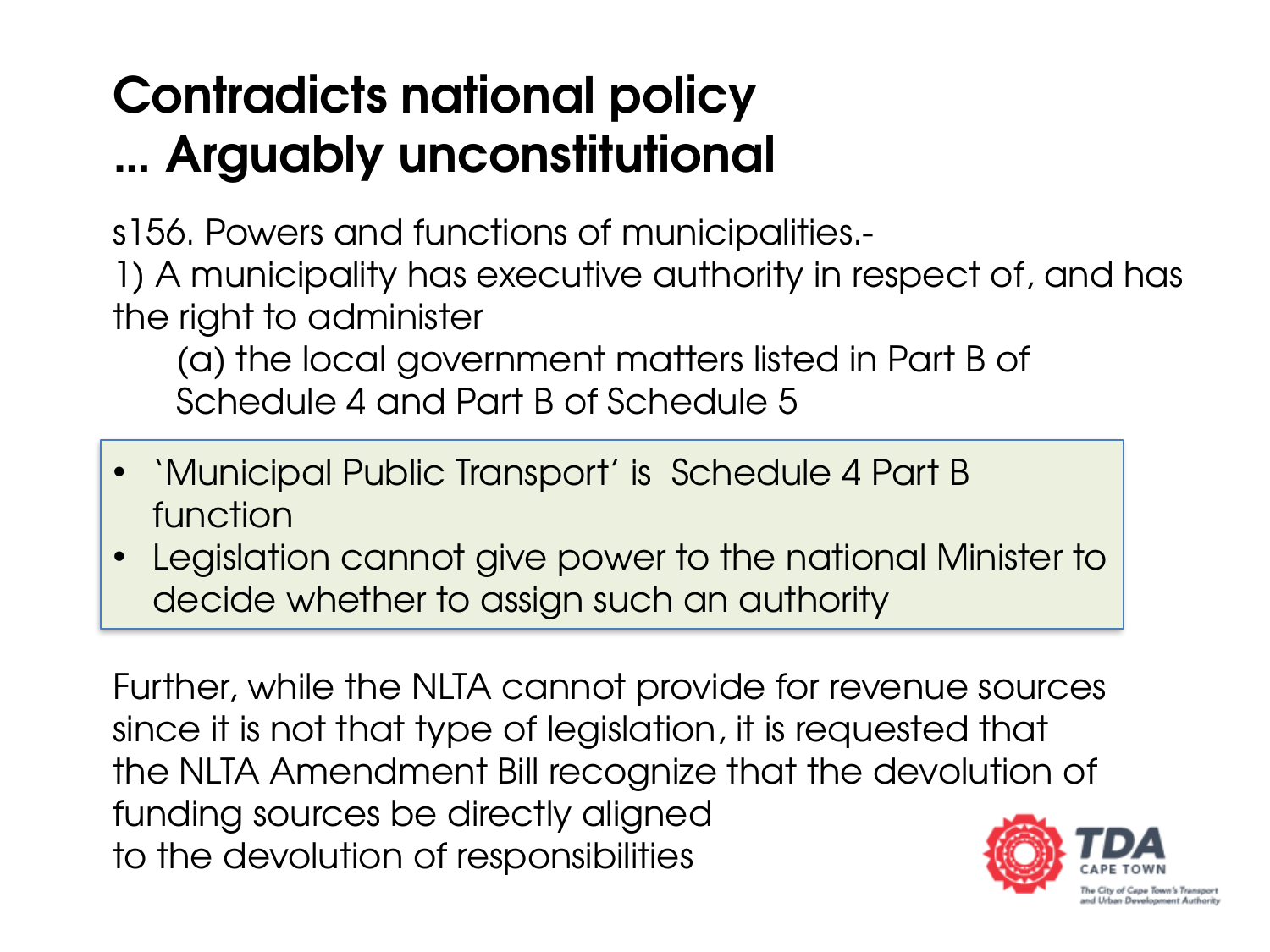

Contradicts national policy
… Arguably unconstitutional
s156. Powers and functions of municipalities.-
1) A municipality has executive authority in respect of, and has the right to administer
(a) the local government matters listed in Part B of Schedule 4 and Part B of Schedule 5
‘Municipal Public Transport’ is  Schedule 4 Part B function
Legislation cannot give power to the national Minister to decide whether to assign such an authority
Further, while the NLTA cannot provide for revenue sources since it is not that type of legislation, it is requested that the NLTA Amendment Bill recognize that the devolution of funding sources be directly aligned
to the devolution of responsibilities